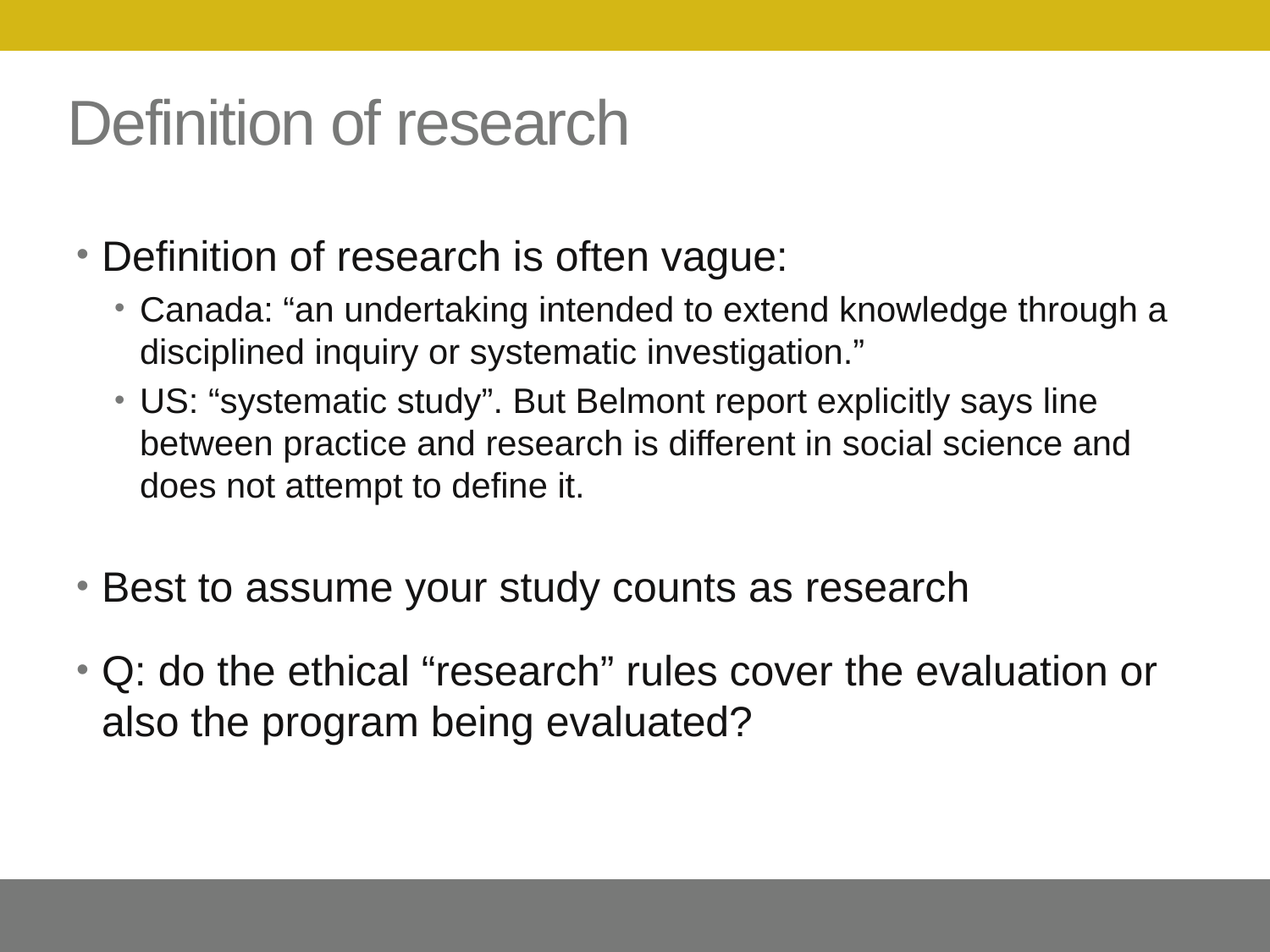

# Definition of research
Definition of research is often vague:
Canada: “an undertaking intended to extend knowledge through a disciplined inquiry or systematic investigation.”
US: “systematic study”. But Belmont report explicitly says line between practice and research is different in social science and does not attempt to define it.

Best to assume your study counts as research

Q: do the ethical “research” rules cover the evaluation or also the program being evaluated?